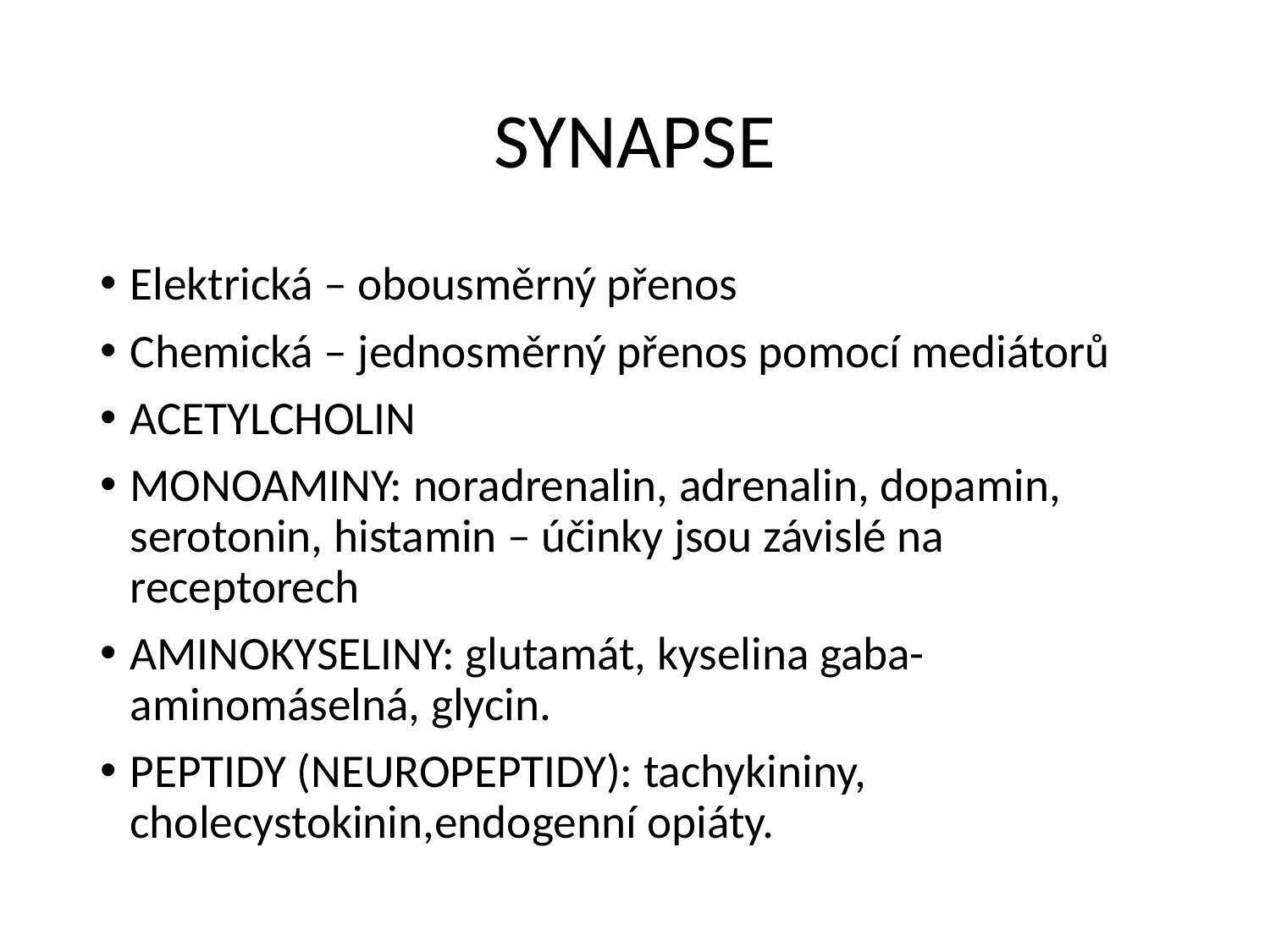

# SYNAPSE
Elektrická – obousměrný přenos
Chemická – jednosměrný přenos pomocí mediátorů
ACETYLCHOLIN
MONOAMINY: noradrenalin, adrenalin, dopamin, serotonin, histamin – účinky jsou závislé na receptorech
AMINOKYSELINY: glutamát, kyselina gaba-aminomáselná, glycin.
PEPTIDY (NEUROPEPTIDY): tachykininy, cholecystokinin,endogenní opiáty.